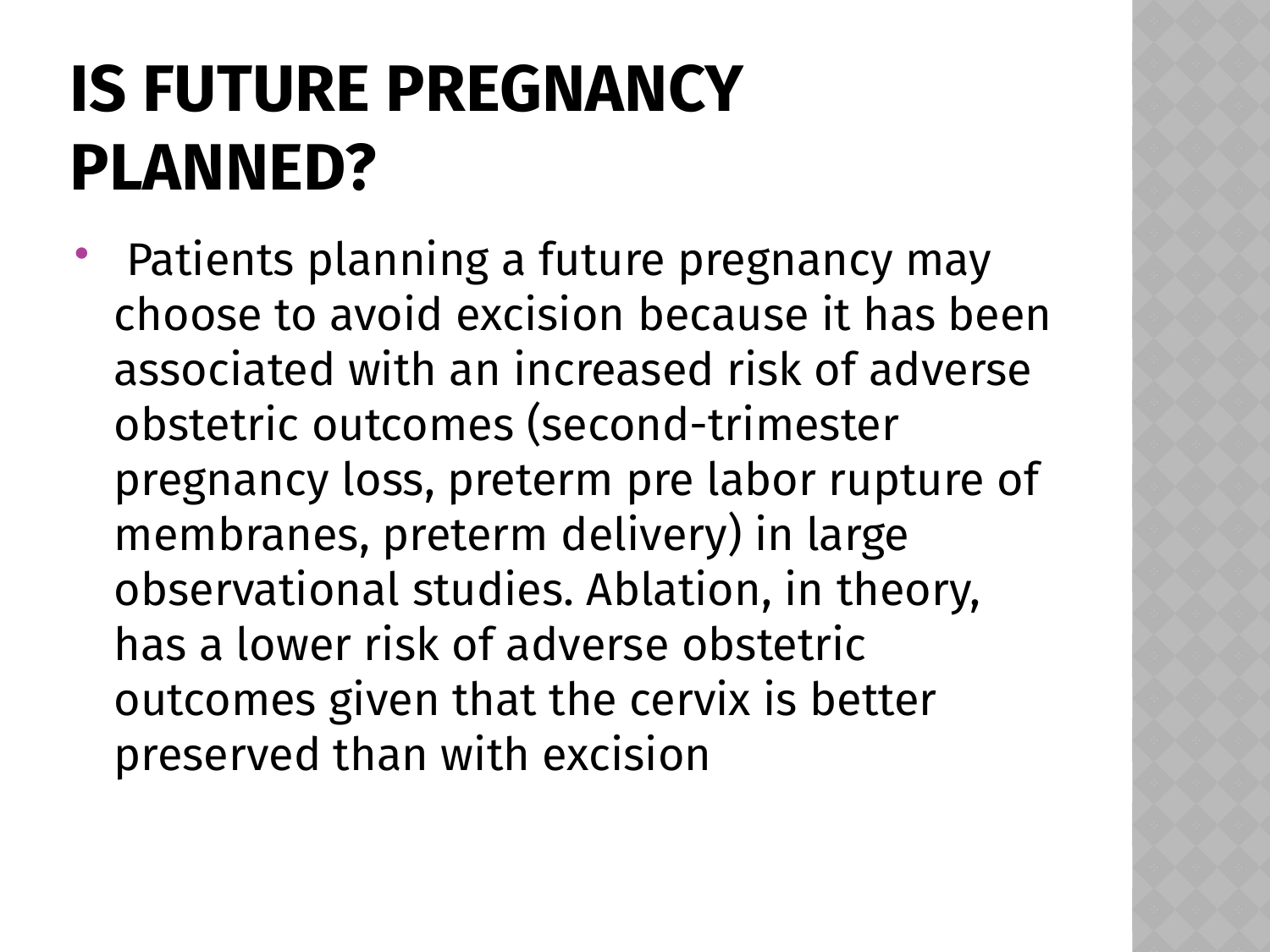

# Is future pregnancy planned?
 Patients planning a future pregnancy may choose to avoid excision because it has been associated with an increased risk of adverse obstetric outcomes (second-trimester pregnancy loss, preterm pre labor rupture of membranes, preterm delivery) in large observational studies. Ablation, in theory, has a lower risk of adverse obstetric outcomes given that the cervix is better preserved than with excision